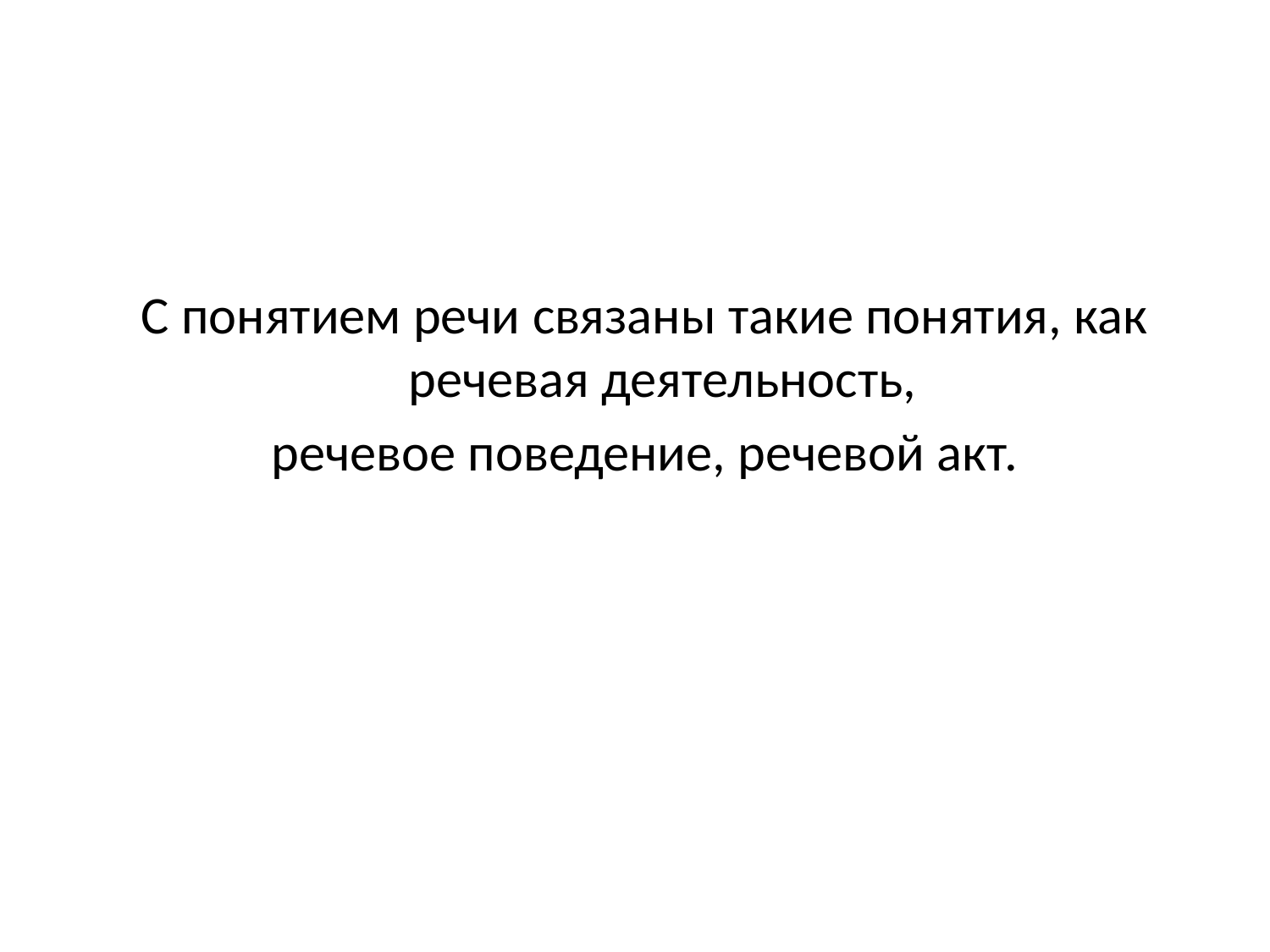

С понятием речи связаны такие понятия, как речевая деятельность,
речевое поведение, речевой акт.